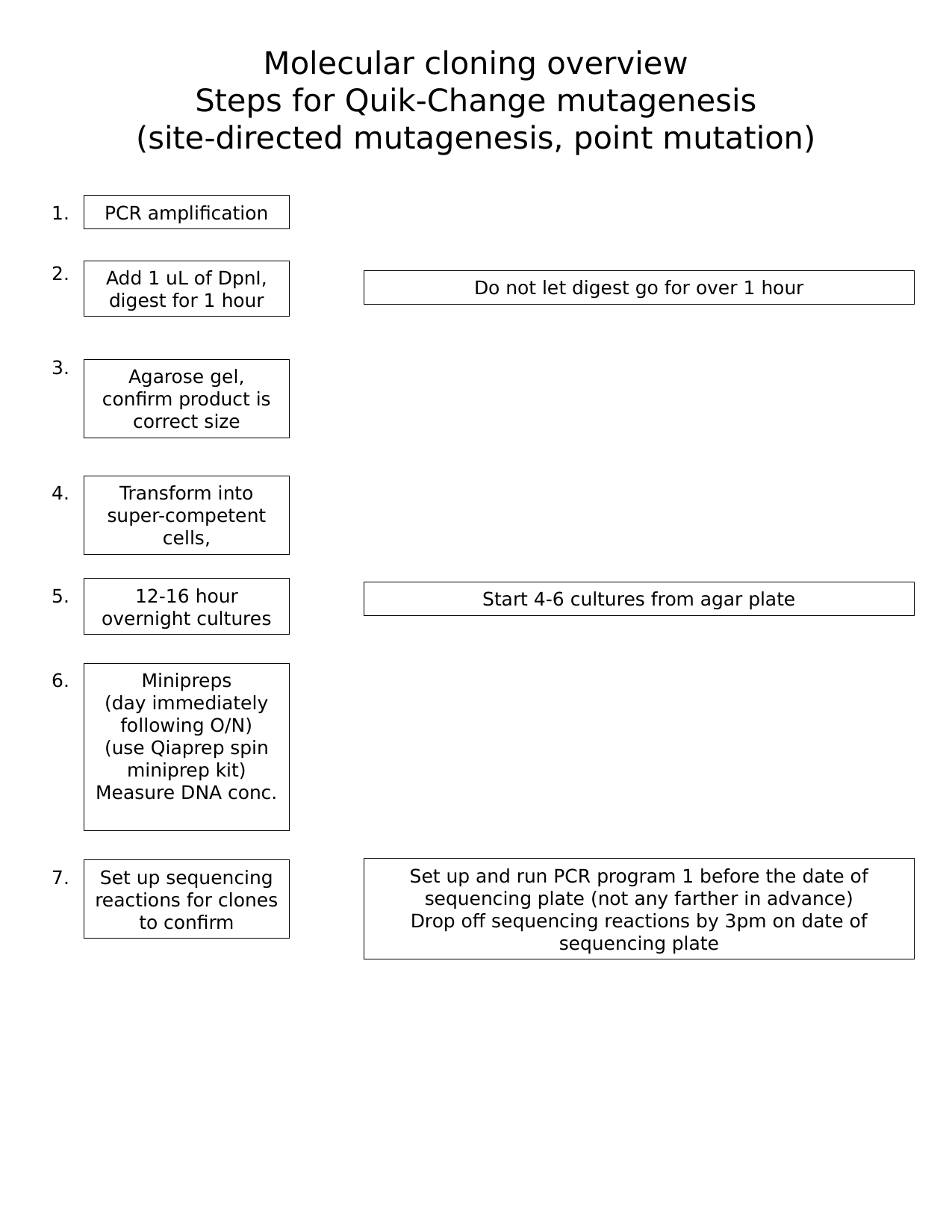

Molecular cloning overview
Steps for Quik-Change mutagenesis
(site-directed mutagenesis, point mutation)
1.
PCR amplification
2.
Add 1 uL of DpnI, digest for 1 hour
Do not let digest go for over 1 hour
3.
Agarose gel, confirm product is correct size
4.
Transform into super-competent cells,
5.
12-16 hour overnight cultures
Start 4-6 cultures from agar plate
6.
Minipreps
(day immediately following O/N)
(use Qiaprep spin miniprep kit)
Measure DNA conc.

Set up and run PCR program 1 before the date of sequencing plate (not any farther in advance)
Drop off sequencing reactions by 3pm on date of sequencing plate
7.
Set up sequencing reactions for clones to confirm